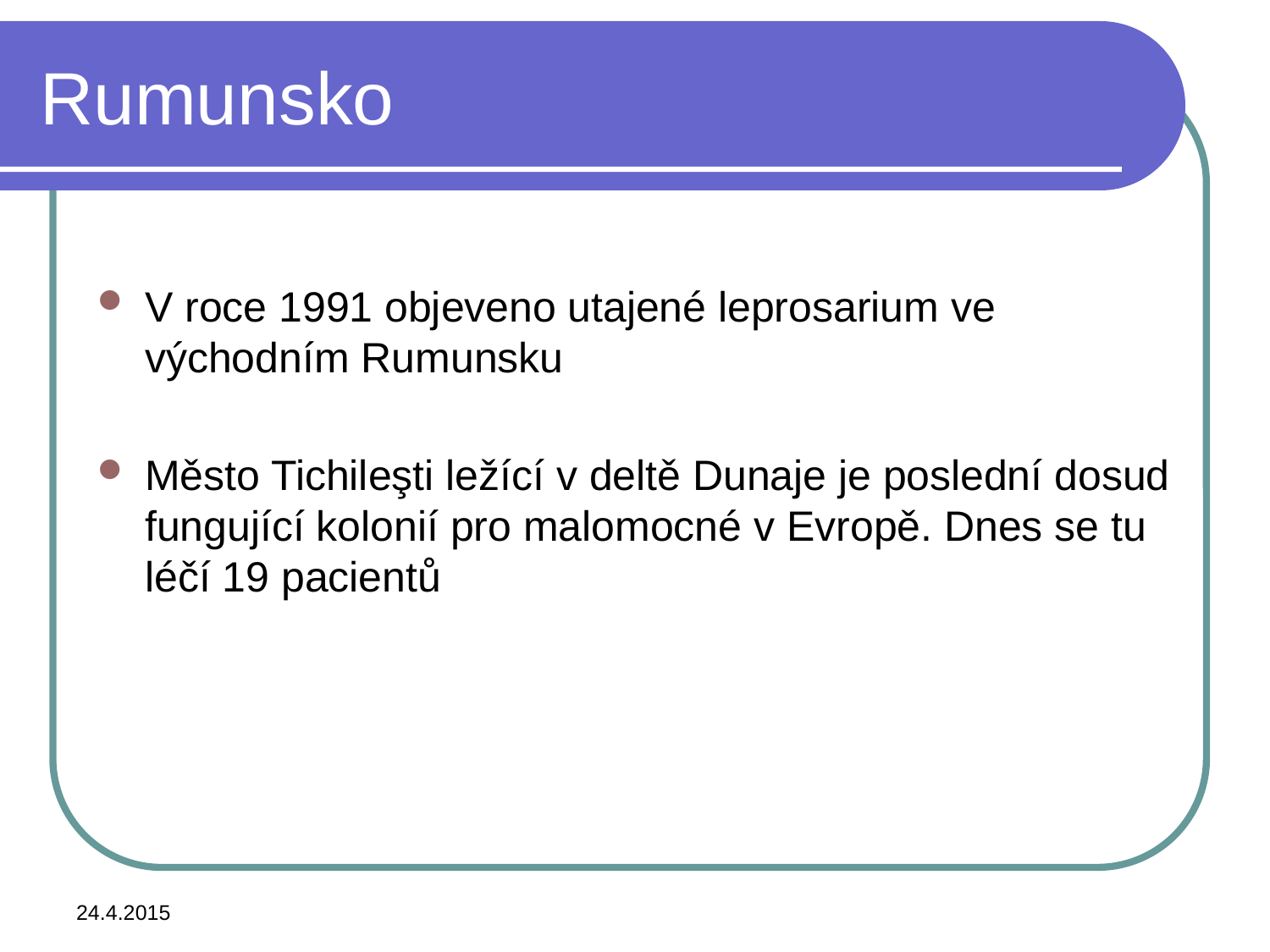

# Rumunsko

V roce 1991 objeveno utajené leprosarium ve východním Rumunsku

Město Tichileşti ležící v deltě Dunaje je poslední dosud fungující kolonií pro malomocné v Evropě. Dnes se tu léčí 19 pacientů
24.4.2015